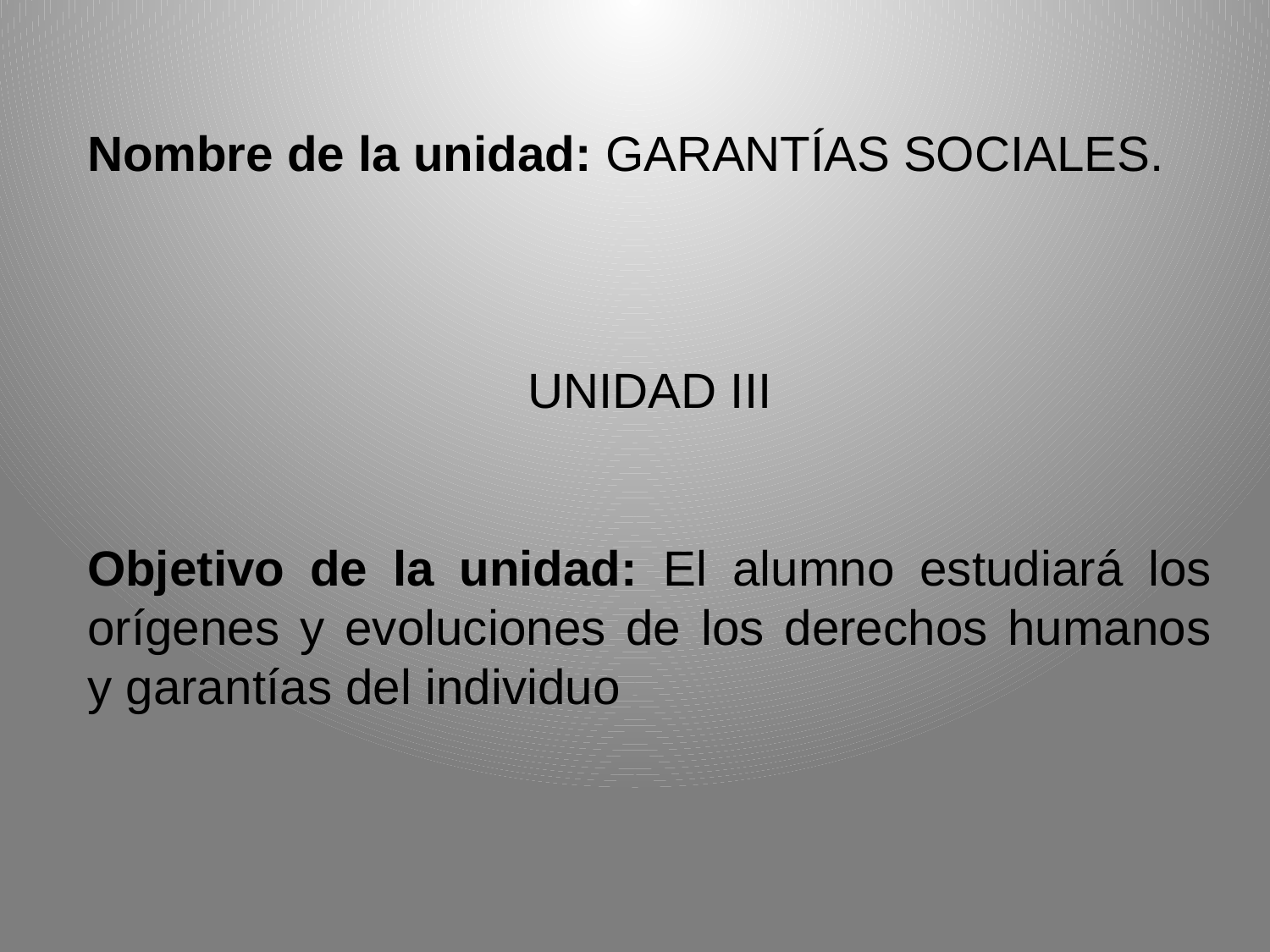

Nombre de la unidad: GARANTÍAS SOCIALES.

UNIDAD III

Objetivo de la unidad: El alumno estudiará los orígenes y evoluciones de los derechos humanos y garantías del individuo